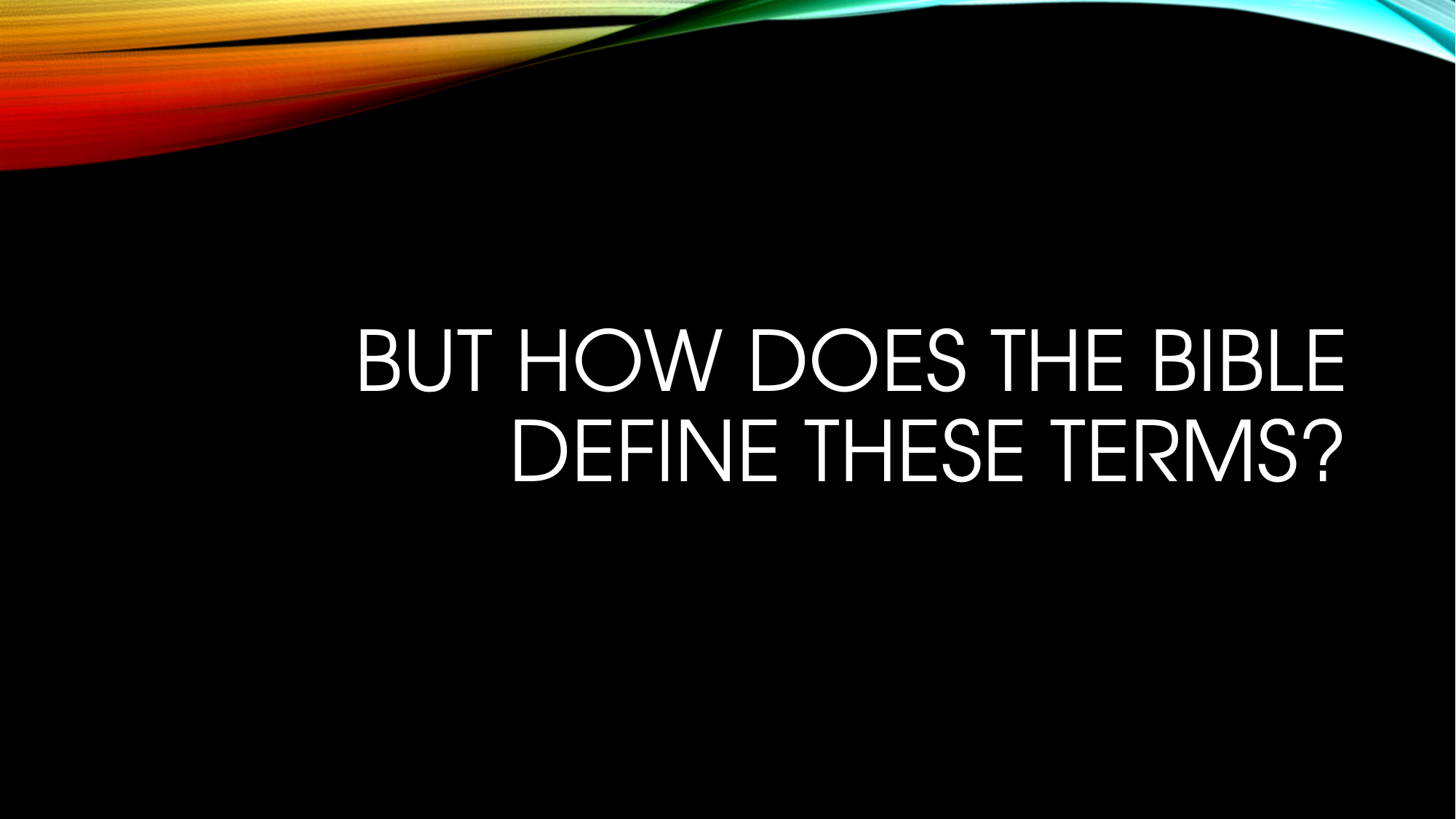

# But How does the Bible define these terms?